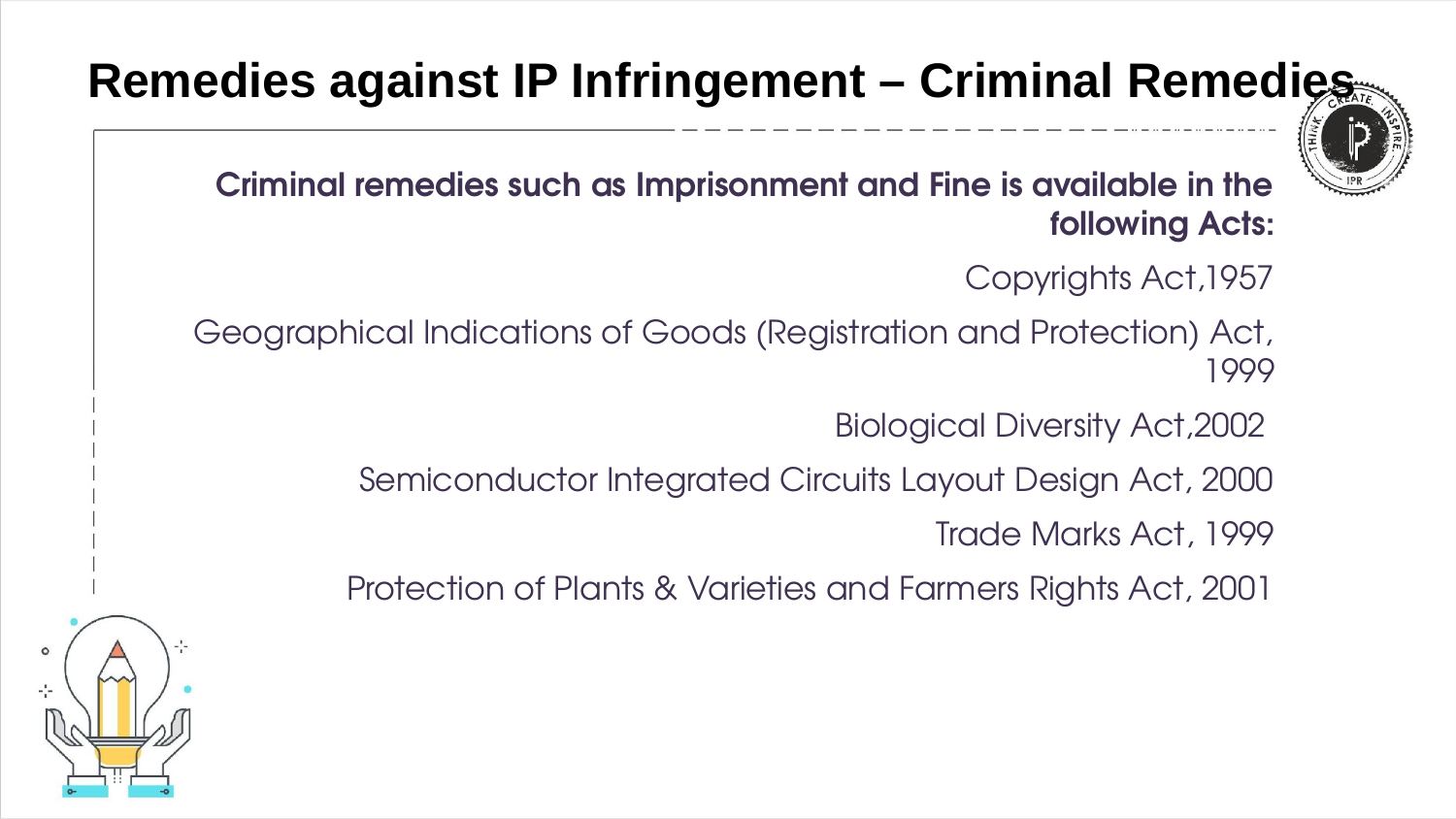

# Remedies against IP Infringement – Criminal Remedies
Criminal remedies such as Imprisonment and Fine is available in the following Acts:
Copyrights Act,1957
Geographical Indications of Goods (Registration and Protection) Act, 1999
Biological Diversity Act,2002
Semiconductor Integrated Circuits Layout Design Act, 2000
Trade Marks Act, 1999
Protection of Plants & Varieties and Farmers Rights Act, 2001